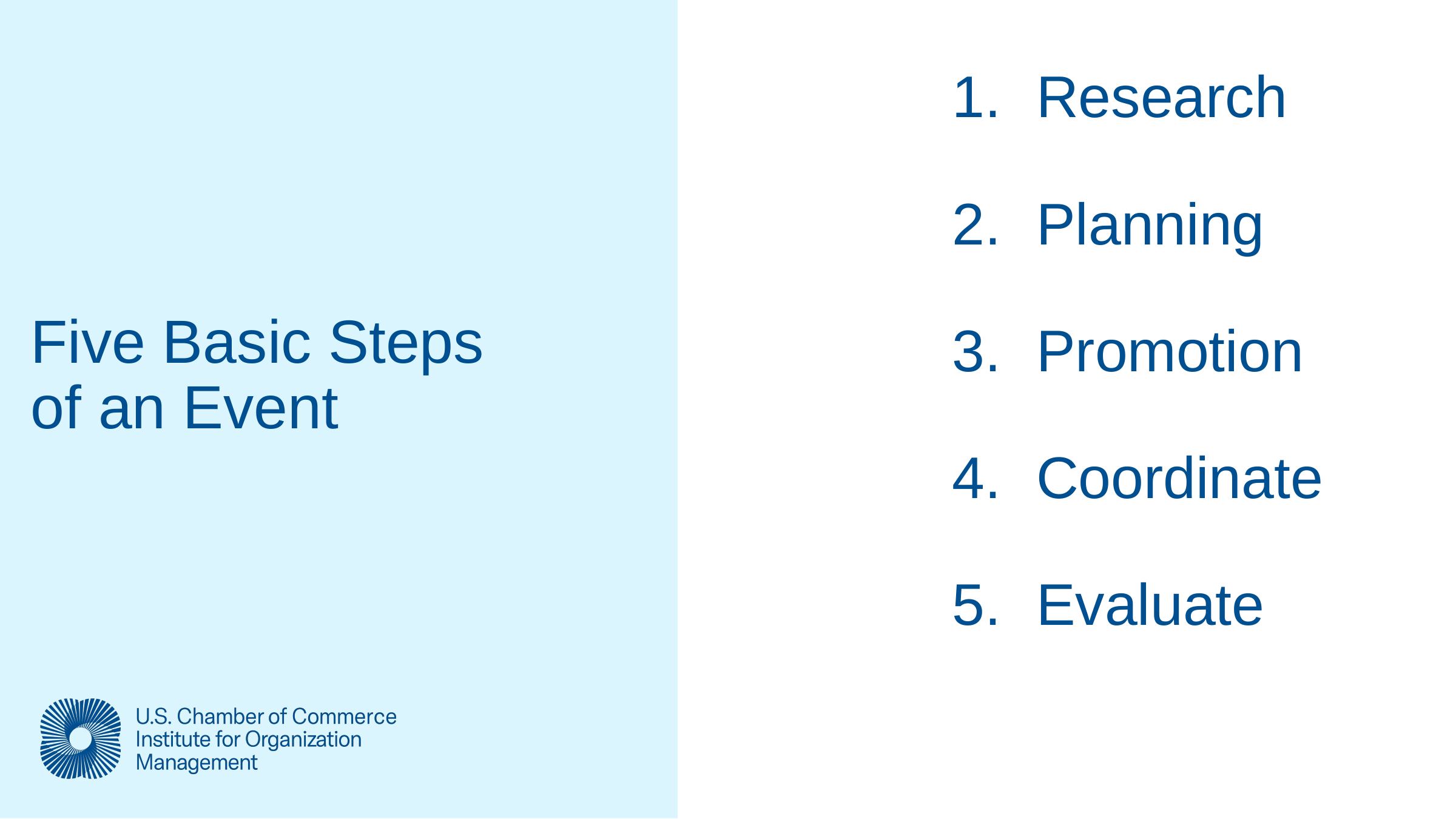

Research

Planning

Promotion

Coordinate

Evaluate
# Five Basic Steps of an Event